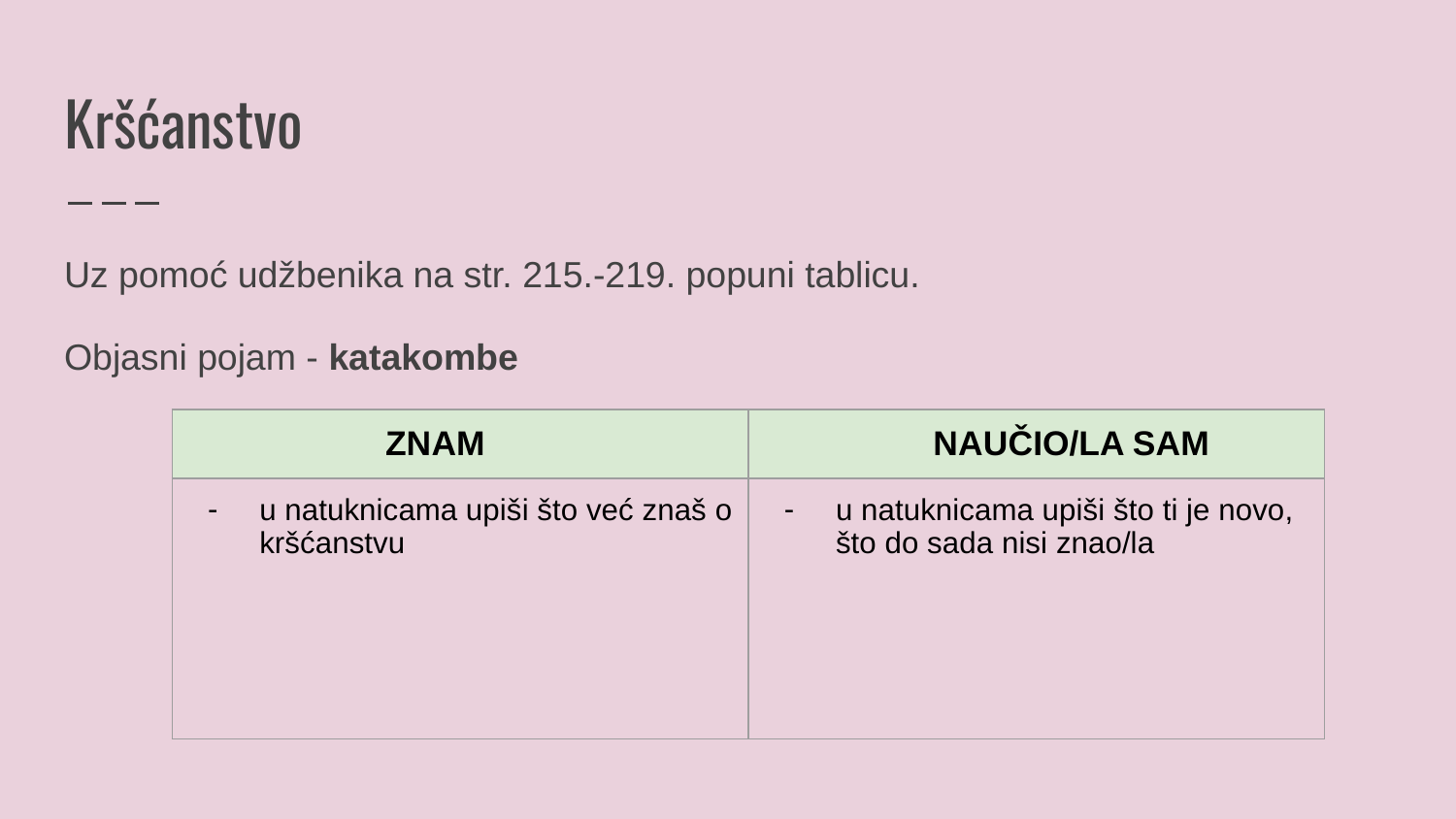

# Kršćanstvo
Uz pomoć udžbenika na str. 215.-219. popuni tablicu.
Objasni pojam - katakombe

| ZNAM | NAUČIO/LA SAM |
| --- | --- |
| u natuknicama upiši što već znaš o kršćanstvu | u natuknicama upiši što ti je novo, što do sada nisi znao/la |